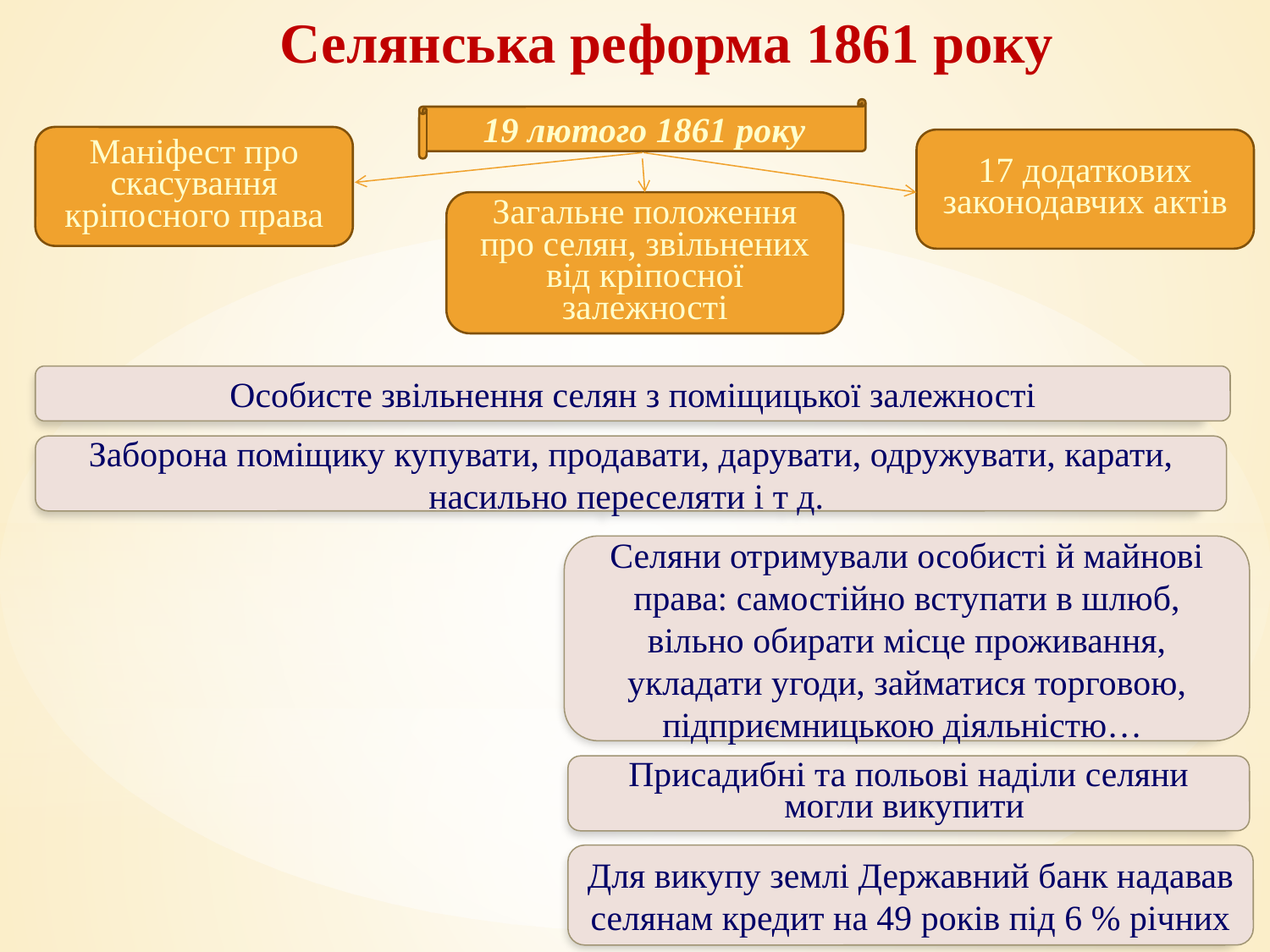

# Селянська реформа 1861 року
19 лютого 1861 року
Маніфест про скасування кріпосного права
17 додаткових законодавчих актів
Загальне положення про селян, звільнених від кріпосної залежності
Особисте звільнення селян з поміщицької залежності
Заборона поміщику купувати, продавати, дарувати, одружувати, карати, насильно переселяти і т д.
Селяни отримували особисті й майнові права: самостійно вступати в шлюб, вільно обирати місце проживання, укладати угоди, займатися торговою, підприємницькою діяльністю…
Присадибні та польові наділи селяни могли викупити
Для викупу землі Державний банк надавав селянам кредит на 49 років під 6 % річних